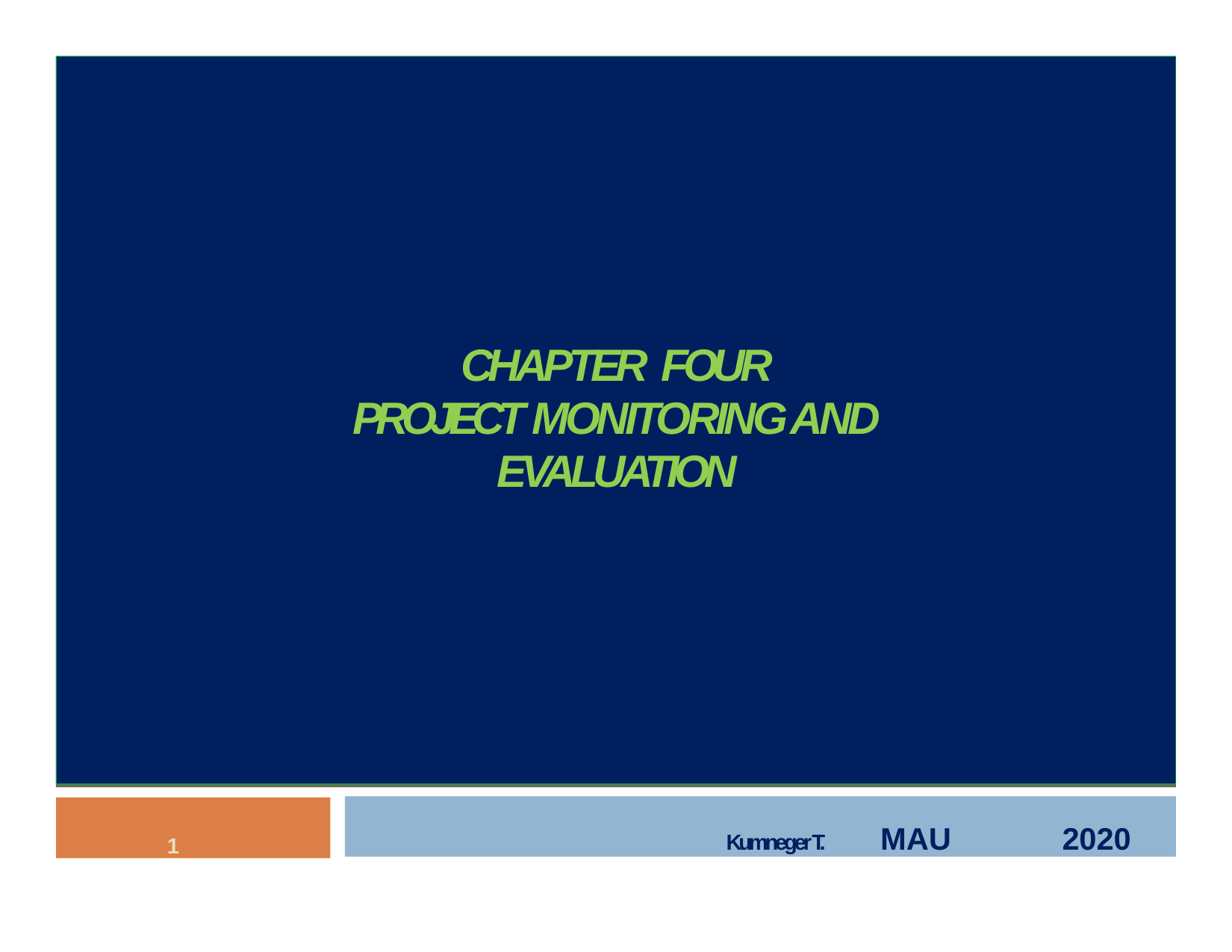

# CHAPTER FOUR
PROJECT MONITORING AND EVALUATION
Kumneger T.                  MAU	2020

1